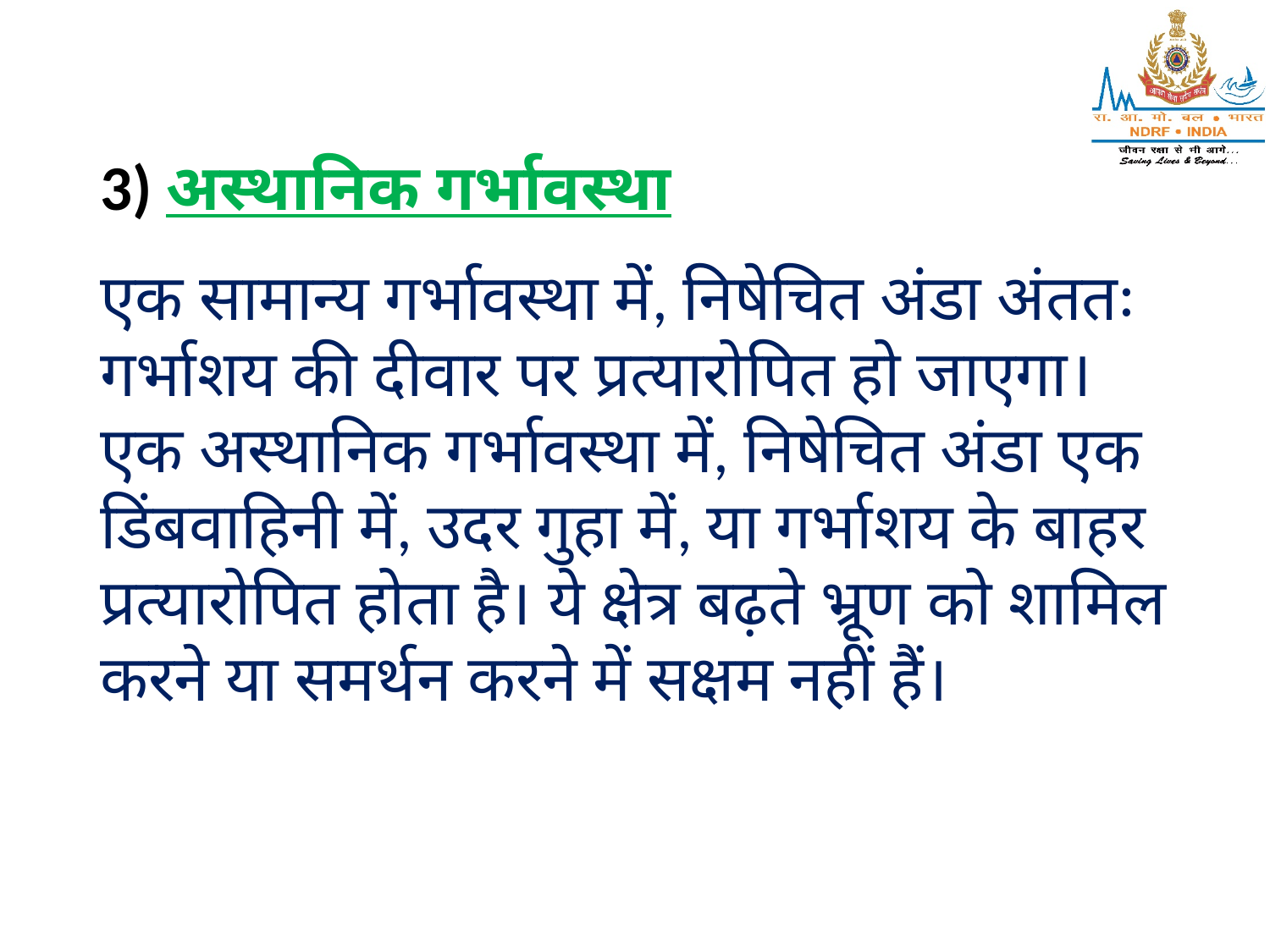

3) अस्थानिक गर्भावस्था
एक सामान्य गर्भावस्था में, निषेचित अंडा अंततः गर्भाशय की दीवार पर प्रत्यारोपित हो जाएगा। एक अस्थानिक गर्भावस्था में, निषेचित अंडा एक डिंबवाहिनी में, उदर गुहा में, या गर्भाशय के बाहर प्रत्यारोपित होता है। ये क्षेत्र बढ़ते भ्रूण को शामिल करने या समर्थन करने में सक्षम नहीं हैं।